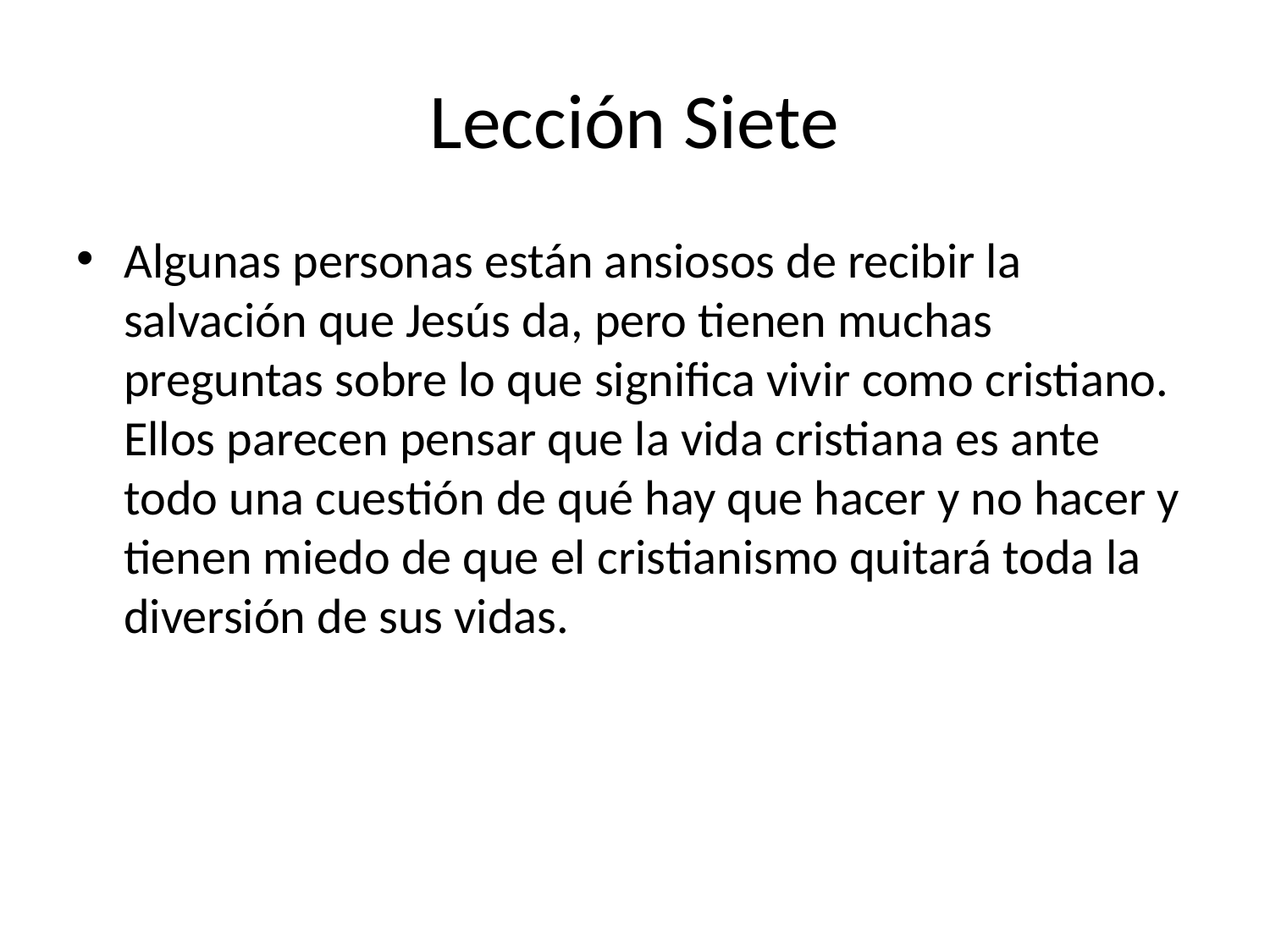

# Lección Siete
Algunas personas están ansiosos de recibir la salvación que Jesús da, pero tienen muchas preguntas sobre lo que significa vivir como cristiano. Ellos parecen pensar que la vida cristiana es ante todo una cuestión de qué hay que hacer y no hacer y tienen miedo de que el cristianismo quitará toda la diversión de sus vidas.